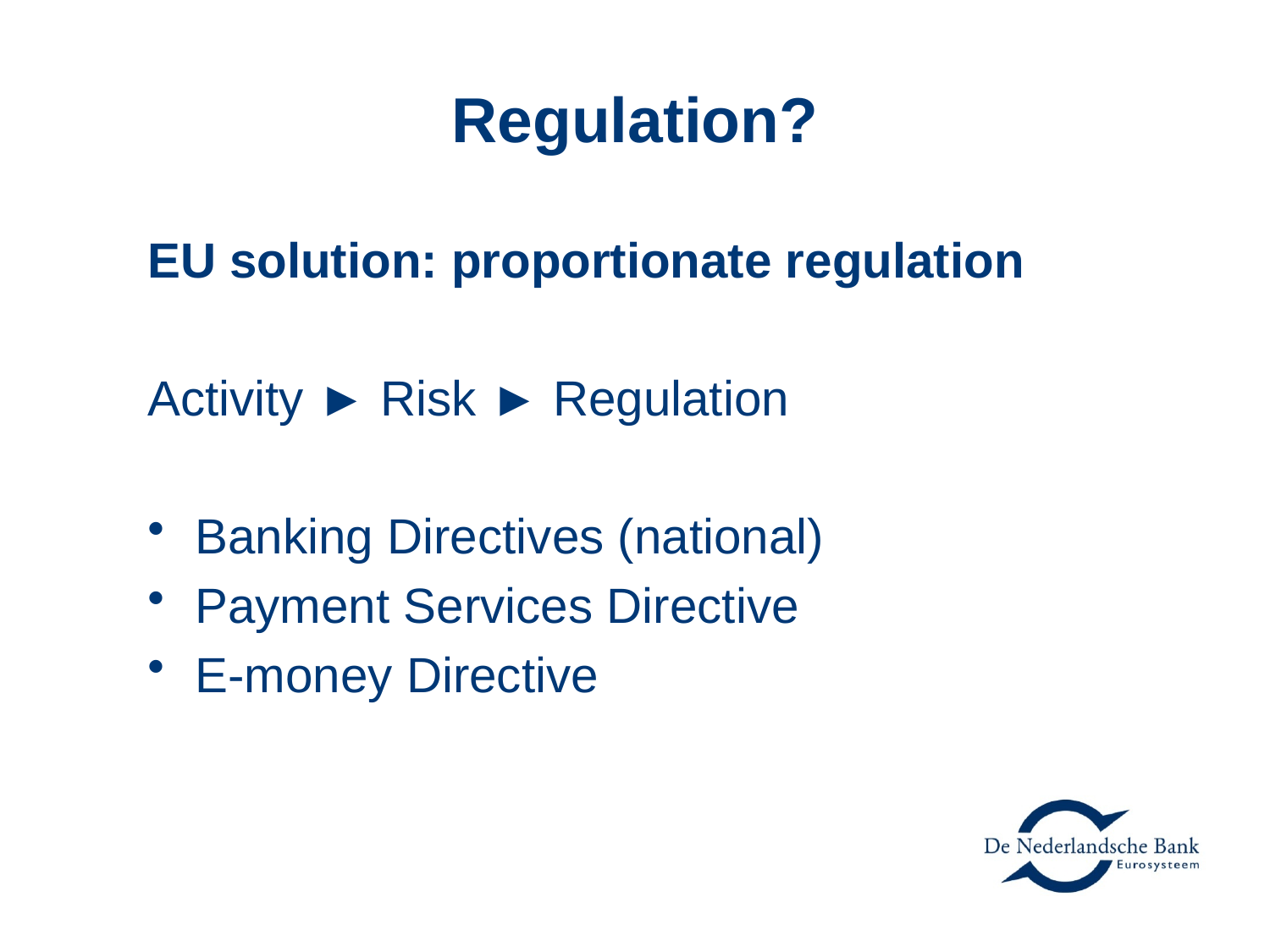

# Regulation?
EU solution: proportionate regulation

Activity ► Risk ► Regulation

Banking Directives (national)
Payment Services Directive
E-money Directive